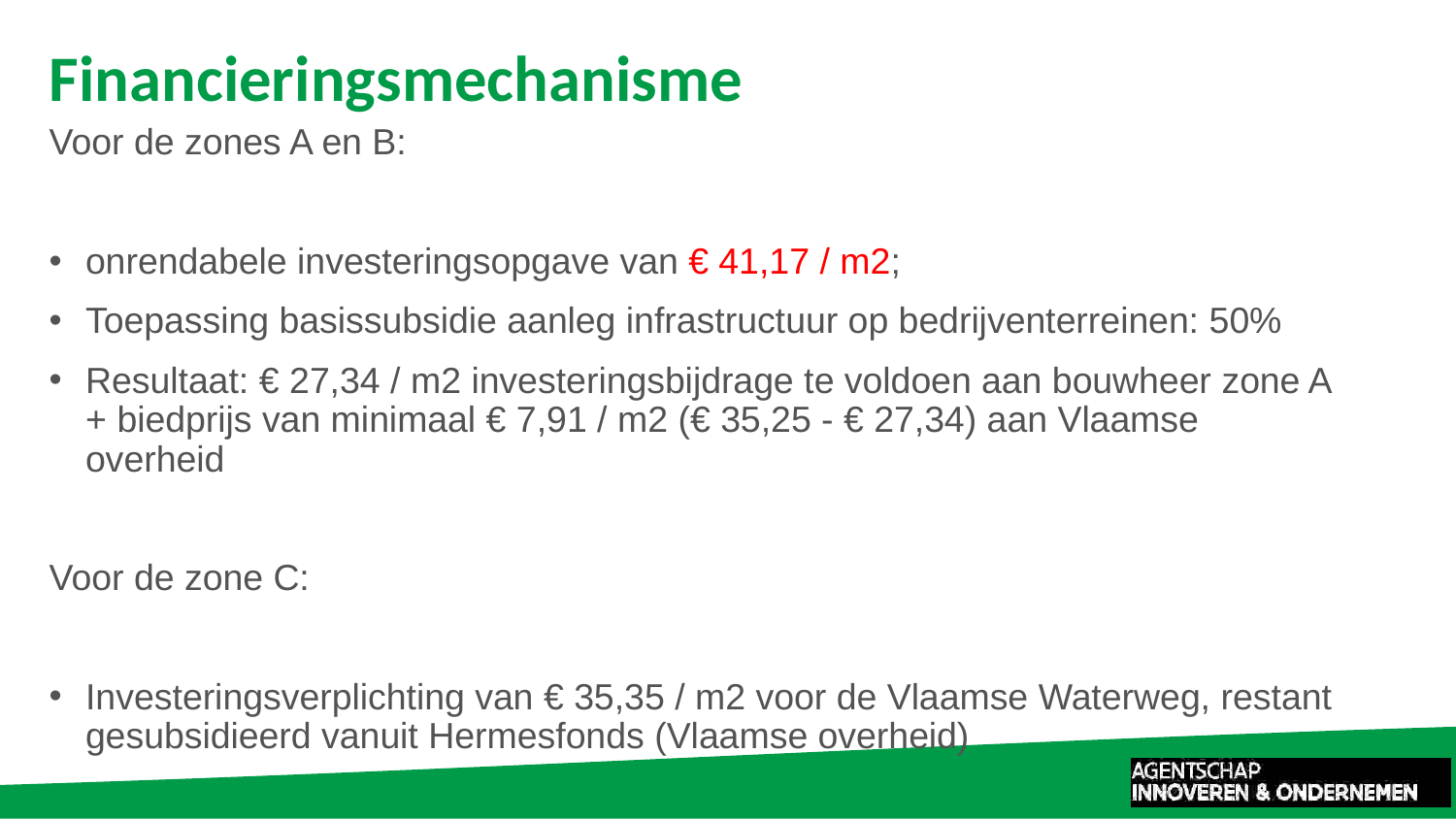

# Financieringsmechanisme
Voor de zones A en B:

onrendabele investeringsopgave van € 41,17 / m2;
Toepassing basissubsidie aanleg infrastructuur op bedrijventerreinen: 50%
Resultaat: € 27,34 / m2 investeringsbijdrage te voldoen aan bouwheer zone A + biedprijs van minimaal € 7,91 / m2 (€ 35,25 - € 27,34) aan Vlaamse overheid

Voor de zone C:

Investeringsverplichting van € 35,35 / m2 voor de Vlaamse Waterweg, restant gesubsidieerd vanuit Hermesfonds (Vlaamse overheid)